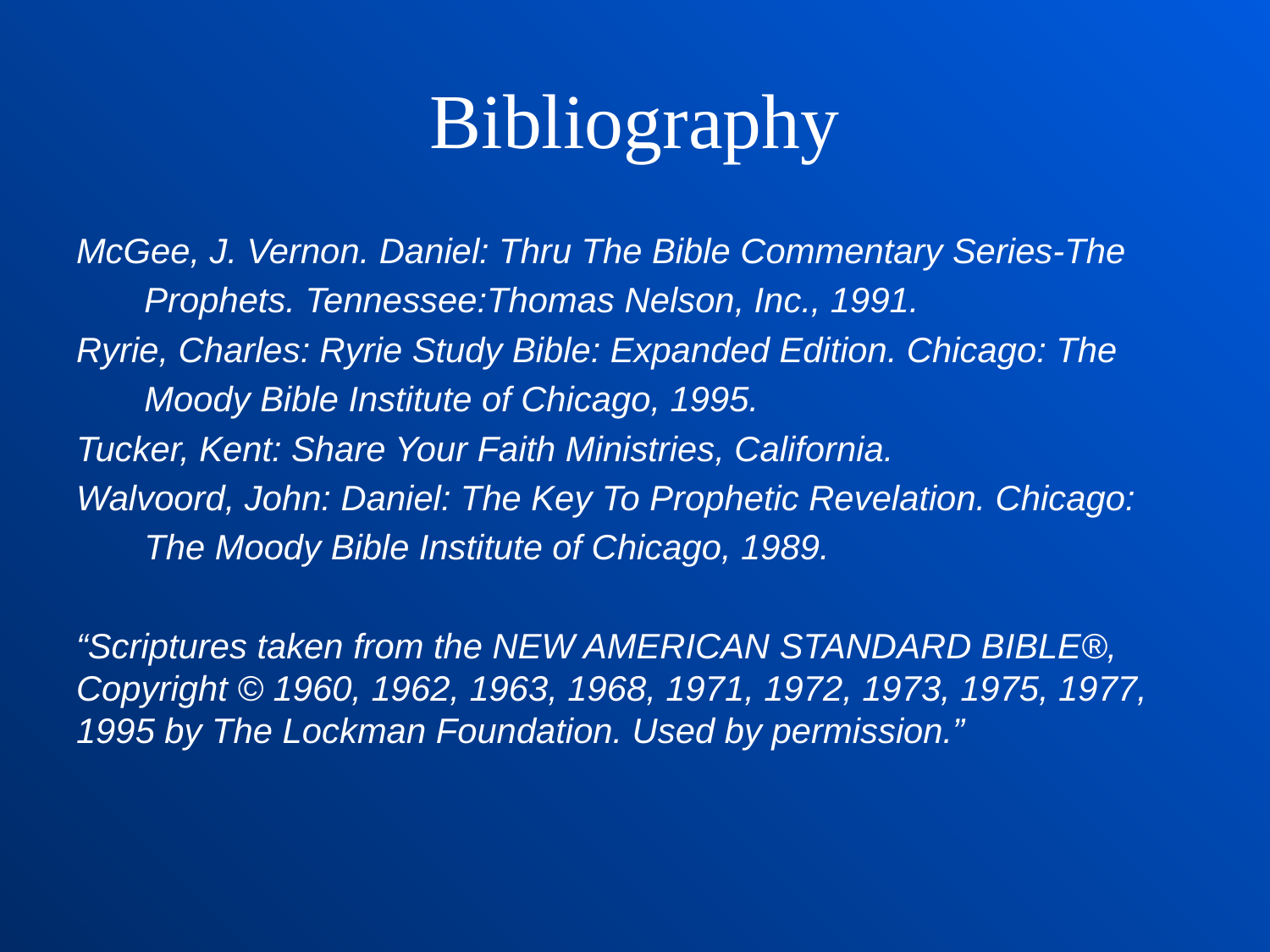

# Bibliography
McGee, J. Vernon. Daniel: Thru The Bible Commentary Series-The
       Prophets. Tennessee:Thomas Nelson, Inc., 1991.
Ryrie, Charles: Ryrie Study Bible: Expanded Edition. Chicago: The
       Moody Bible Institute of Chicago, 1995.
Tucker, Kent: Share Your Faith Ministries, California.
Walvoord, John: Daniel: The Key To Prophetic Revelation. Chicago:
       The Moody Bible Institute of Chicago, 1989.

“Scriptures taken from the NEW AMERICAN STANDARD BIBLE®, Copyright © 1960, 1962, 1963, 1968, 1971, 1972, 1973, 1975, 1977, 1995 by The Lockman Foundation. Used by permission.”